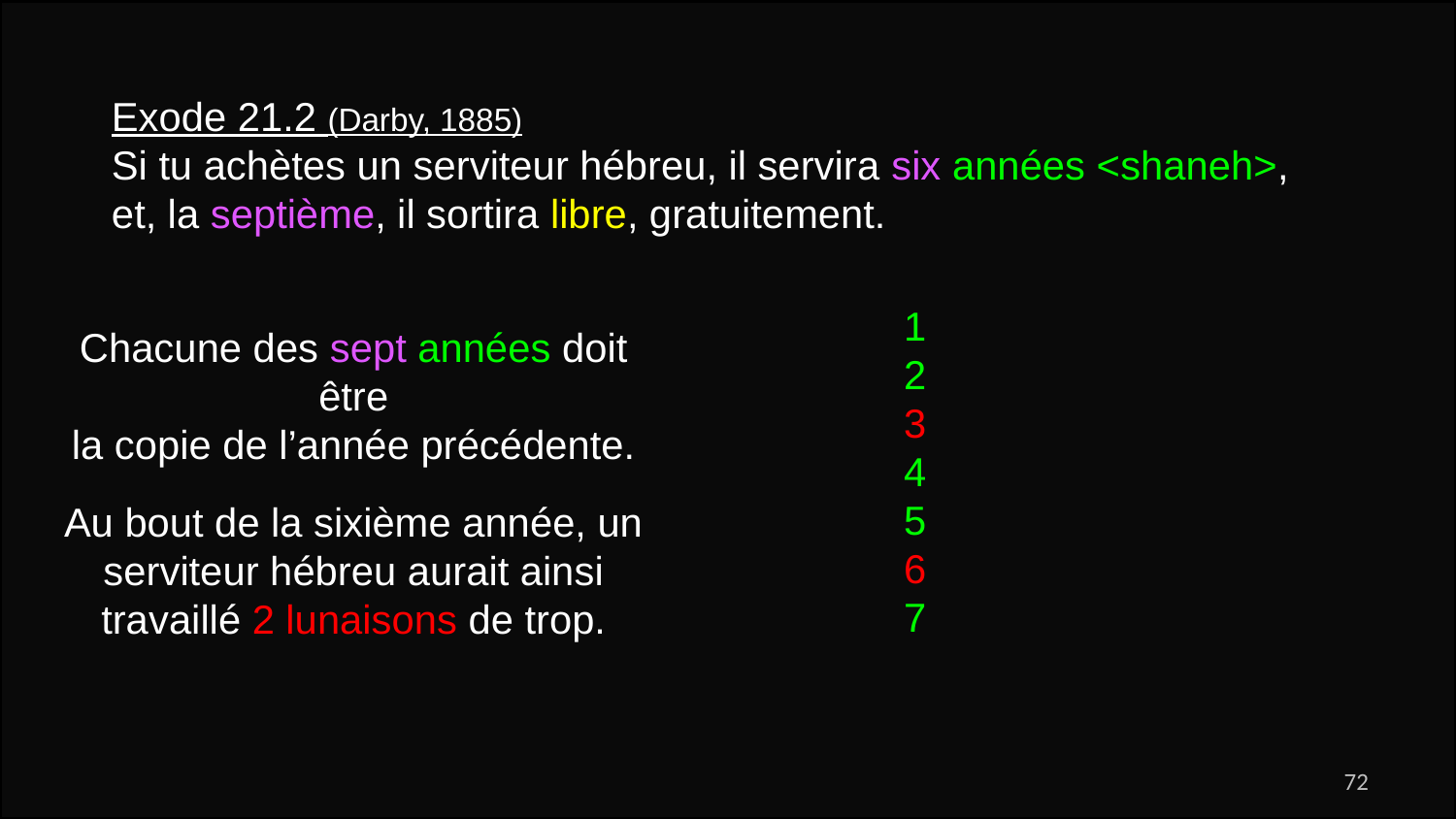

Exode 21.2 (Darby, 1885)
Si tu achètes un serviteur hébreu, il servira six années <shaneh>, et, la septième, il sortira libre, gratuitement.

1
2
3
4
5
6
7
Chacune des sept années doit être
la copie de l’année précédente.
Au bout de la sixième année, un serviteur hébreu aurait ainsi travaillé 2 lunaisons de trop.
72